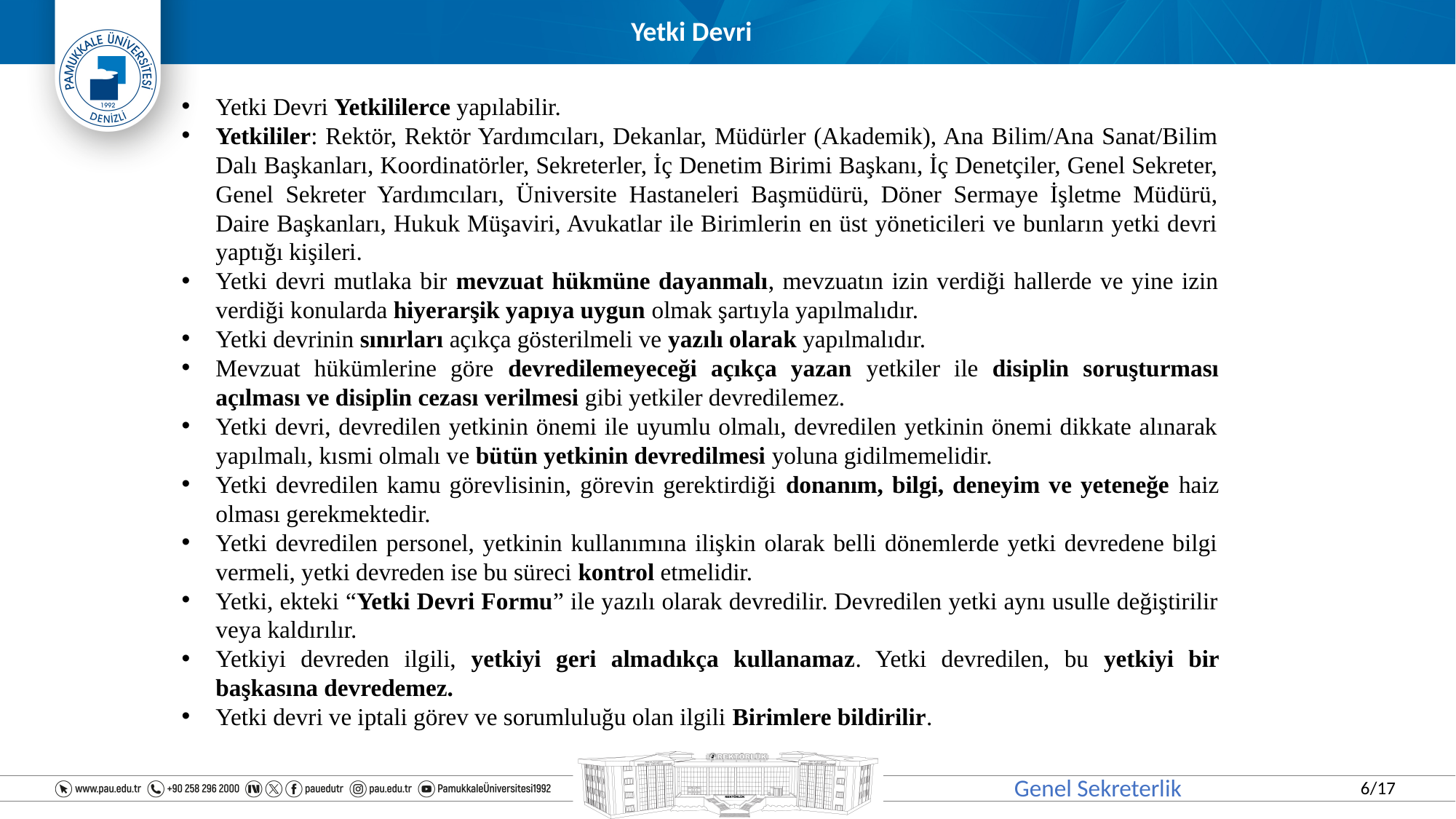

Yetki Devri
Yetki Devri Yetkililerce yapılabilir.
Yetkililer: Rektör, Rektör Yardımcıları, Dekanlar, Müdürler (Akademik), Ana Bilim/Ana Sanat/Bilim Dalı Başkanları, Koordinatörler, Sekreterler, İç Denetim Birimi Başkanı, İç Denetçiler, Genel Sekreter, Genel Sekreter Yardımcıları, Üniversite Hastaneleri Başmüdürü, Döner Sermaye İşletme Müdürü, Daire Başkanları, Hukuk Müşaviri, Avukatlar ile Birimlerin en üst yöneticileri ve bunların yetki devri yaptığı kişileri.
Yetki devri mutlaka bir mevzuat hükmüne dayanmalı, mevzuatın izin verdiği hallerde ve yine izin verdiği konularda hiyerarşik yapıya uygun olmak şartıyla yapılmalıdır.
Yetki devrinin sınırları açıkça gösterilmeli ve yazılı olarak yapılmalıdır.
Mevzuat hükümlerine göre devredilemeyeceği açıkça yazan yetkiler ile disiplin soruşturması açılması ve disiplin cezası verilmesi gibi yetkiler devredilemez.
Yetki devri, devredilen yetkinin önemi ile uyumlu olmalı, devredilen yetkinin önemi dikkate alınarak yapılmalı, kısmi olmalı ve bütün yetkinin devredilmesi yoluna gidilmemelidir.
Yetki devredilen kamu görevlisinin, görevin gerektirdiği donanım, bilgi, deneyim ve yeteneğe haiz olması gerekmektedir.
Yetki devredilen personel, yetkinin kullanımına ilişkin olarak belli dönemlerde yetki devredene bilgi vermeli, yetki devreden ise bu süreci kontrol etmelidir.
Yetki, ekteki “Yetki Devri Formu” ile yazılı olarak devredilir. Devredilen yetki aynı usulle değiştirilir veya kaldırılır.
Yetkiyi devreden ilgili, yetkiyi geri almadıkça kullanamaz. Yetki devredilen, bu yetkiyi bir başkasına devredemez.
Yetki devri ve iptali görev ve sorumluluğu olan ilgili Birimlere bildirilir.

Genel Sekreterlik
6/17